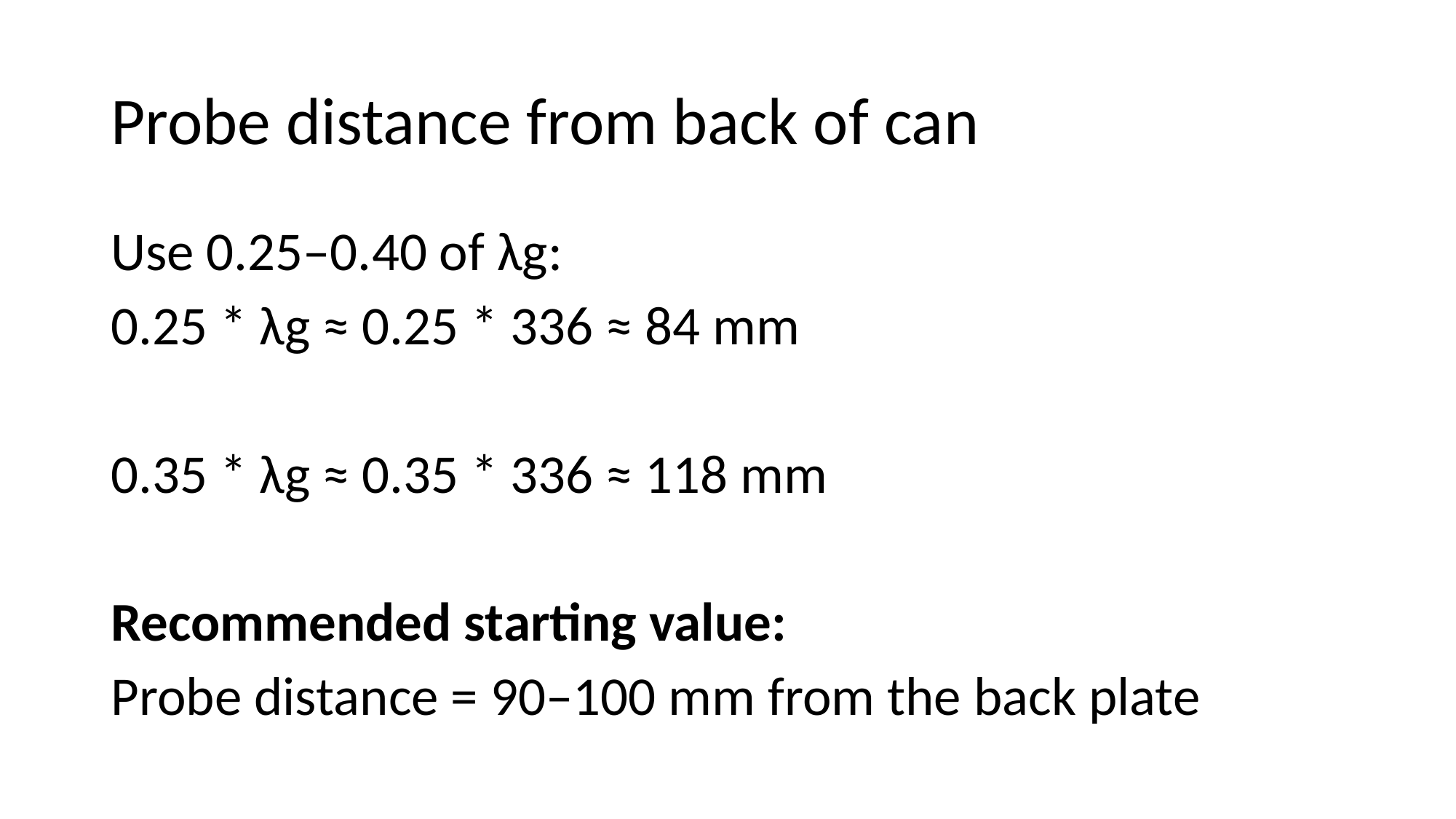

# Probe distance from back of can
Use 0.25–0.40 of λg:
0.25 * λg ≈ 0.25 * 336 ≈ 84 mm

0.35 * λg ≈ 0.35 * 336 ≈ 118 mm

Recommended starting value:
Probe distance = 90–100 mm from the back plate